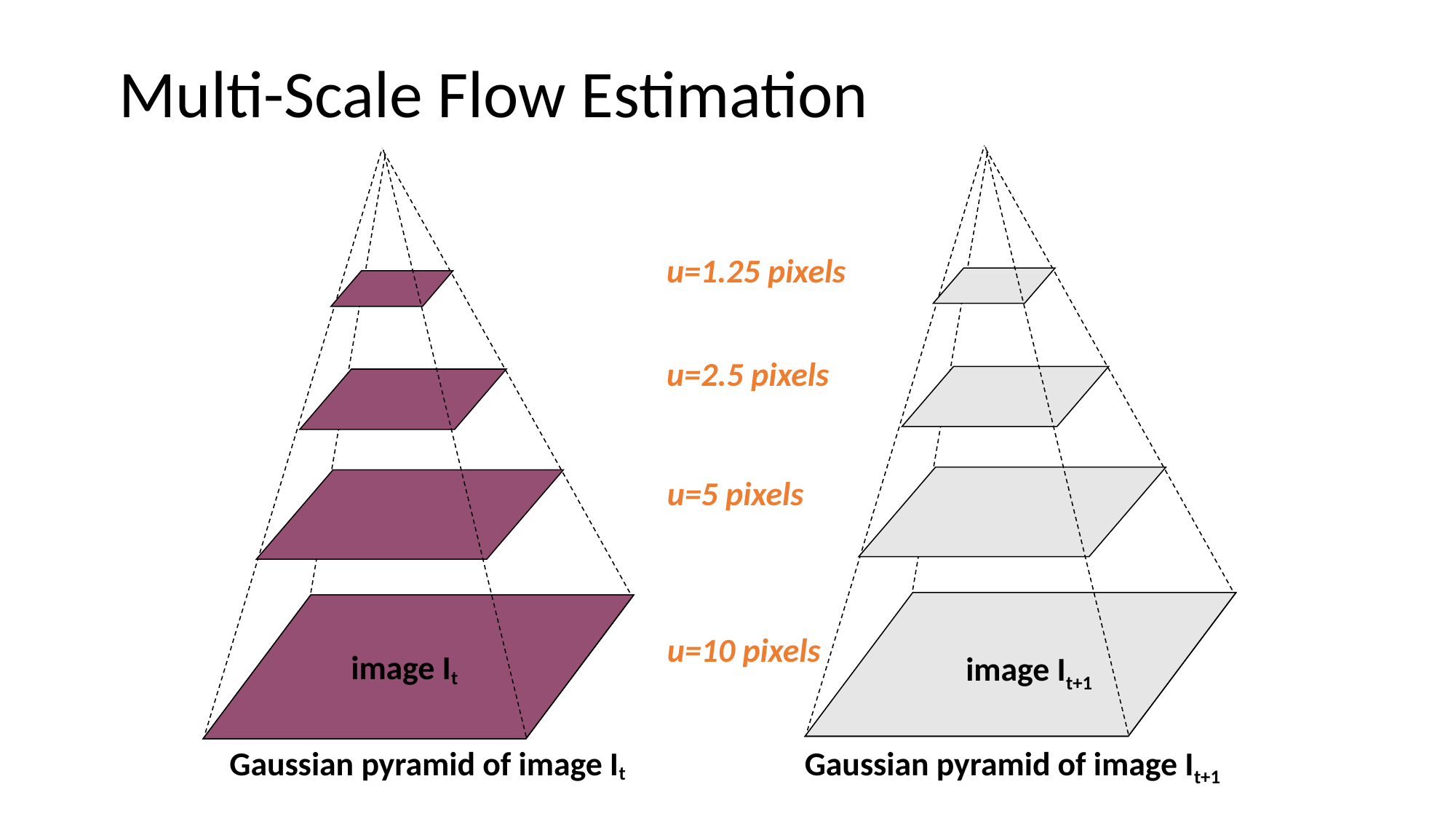

# Multi-Scale Flow Estimation

u=1.25 pixels
u=2.5 pixels
u=5 pixels
u=10 pixels

image I

image It-1
image It
image It+1
Gaussian pyramid of image It
Gaussian pyramid of image It+1